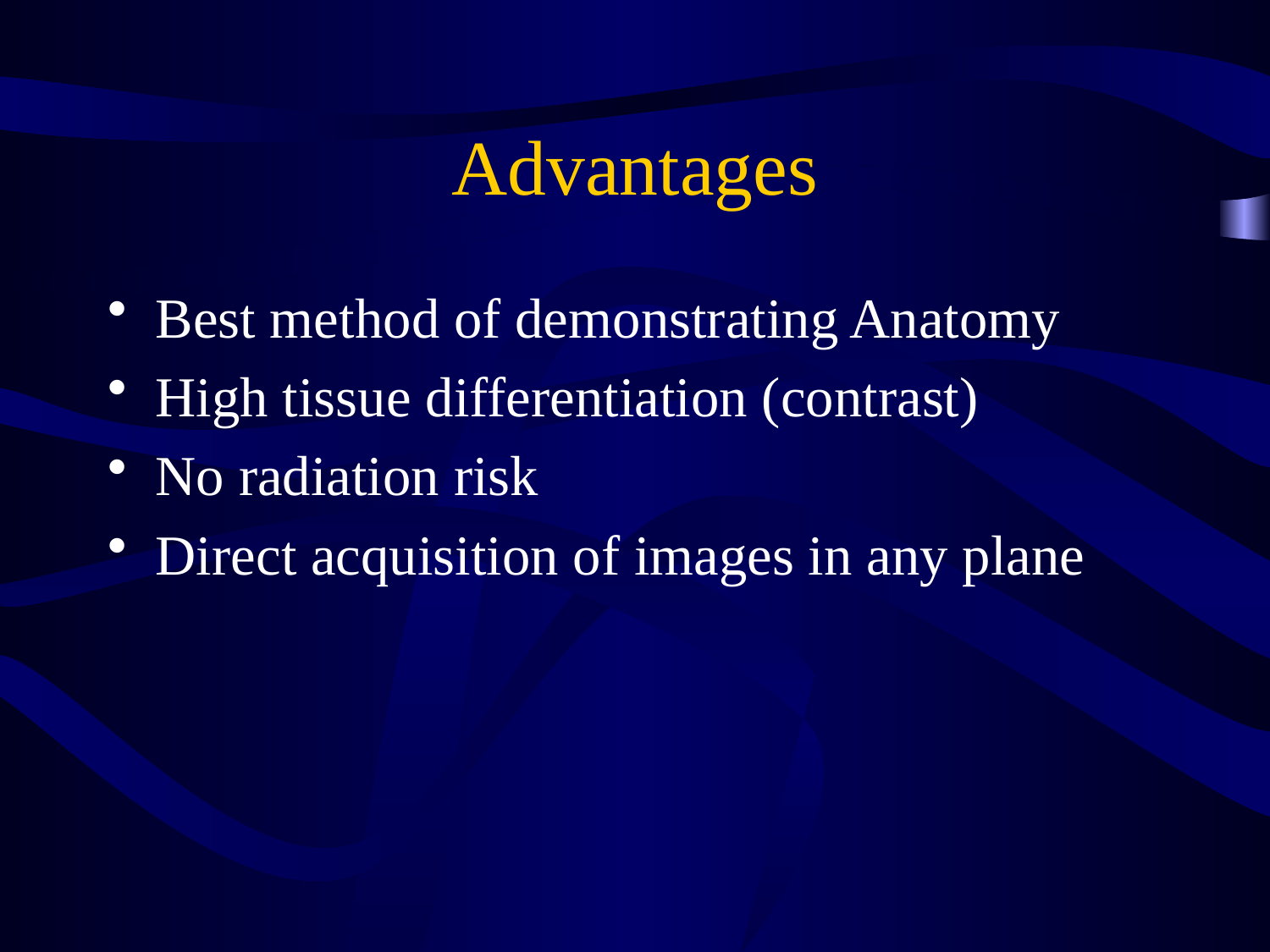

# Advantages
Best method of demonstrating Anatomy
High tissue differentiation (contrast)
No radiation risk
Direct acquisition of images in any plane